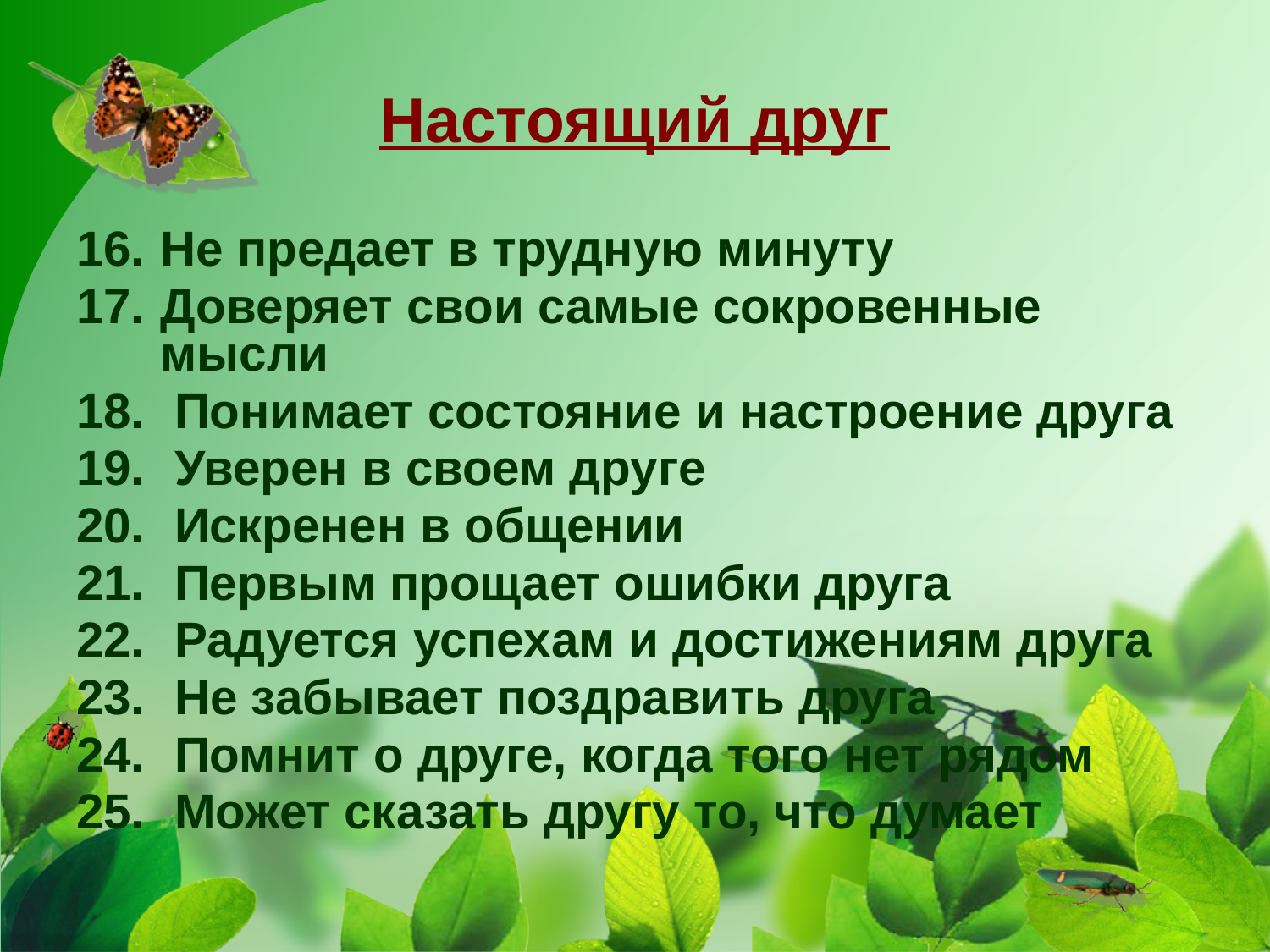

Настоящий друг
Не предает в трудную минуту
Доверяет свои самые сокровенные мысли
 Понимает состояние и настроение друга
 Уверен в своем друге
 Искренен в общении
 Первым прощает ошибки друга
 Радуется успехам и достижениям друга
 Не забывает поздравить друга
 Помнит о друге, когда того нет рядом
 Может сказать другу то, что думает